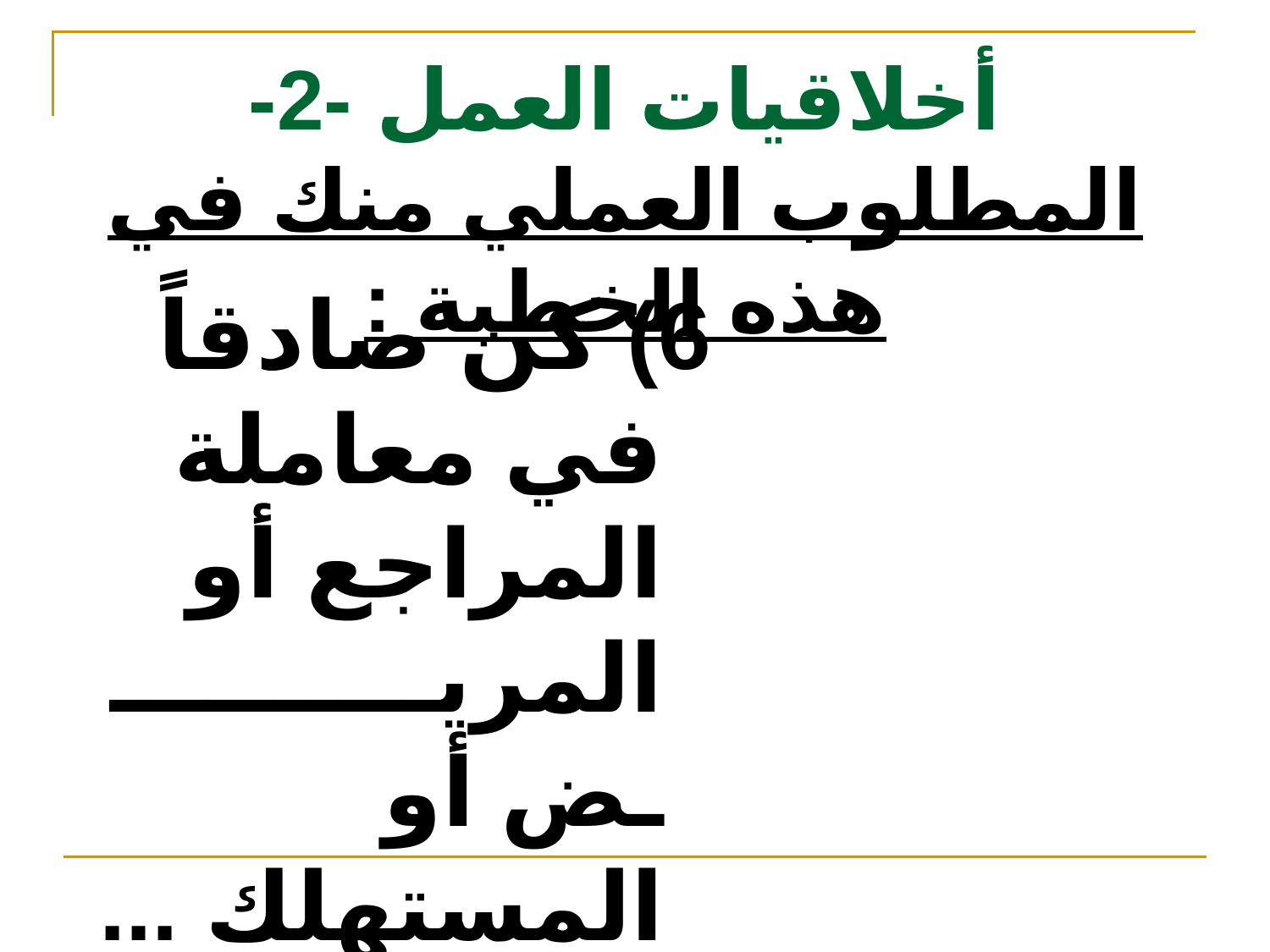

# أخلاقيات العمل -2- المطلوب العملي منك في هذه الخطبة :
6) كن صادقاً في معاملة المراجع أو المريـــــــــــض أو المستهلك ....    واعفُ عن إساءته